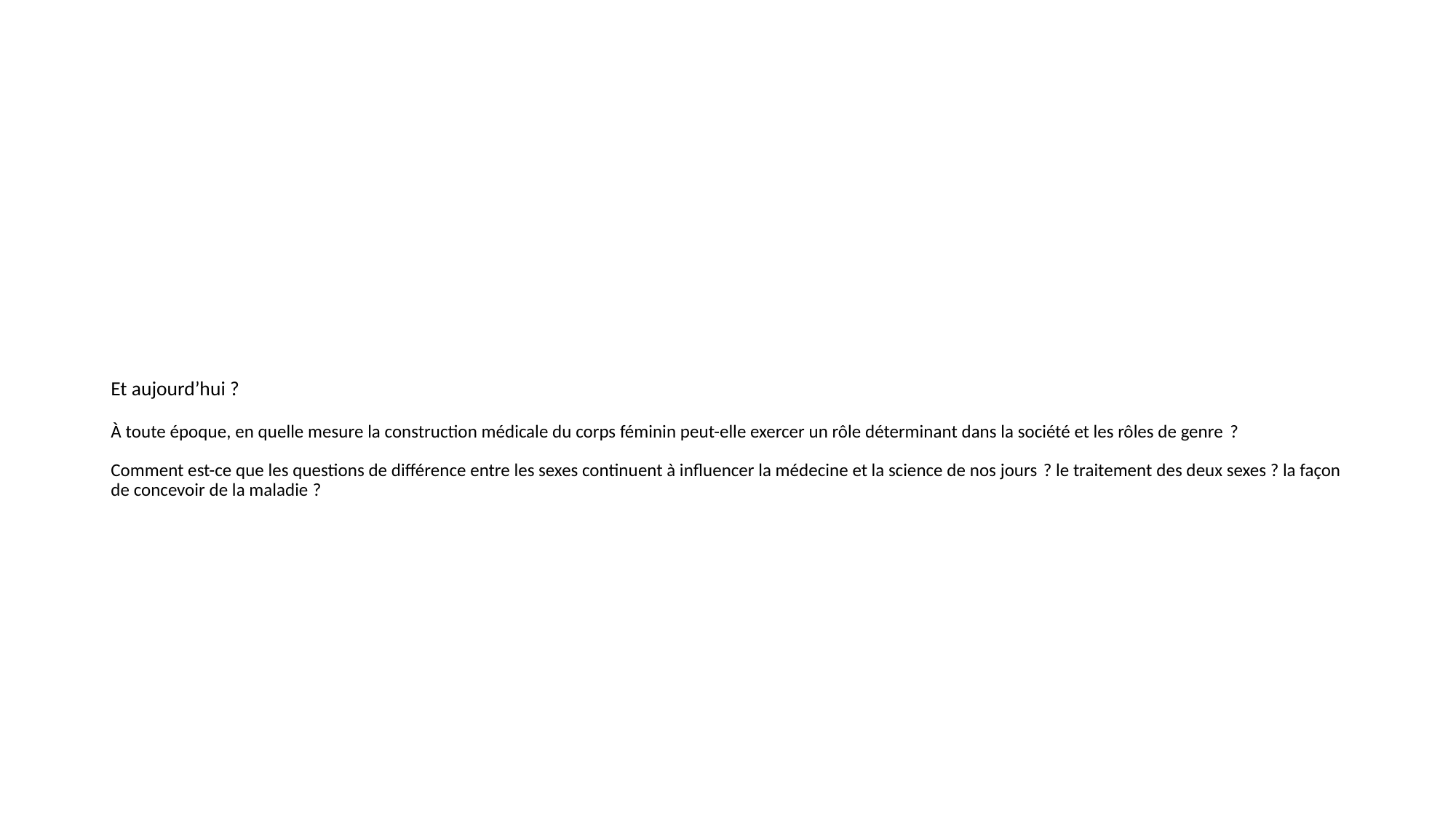

# Et aujourd’hui ? À toute époque, en quelle mesure la construction médicale du corps féminin peut-elle exercer un rôle déterminant dans la société et les rôles de genre ? Comment est-ce que les questions de différence entre les sexes continuent à influencer la médecine et la science de nos jours ? le traitement des deux sexes ? la façon de concevoir de la maladie ?